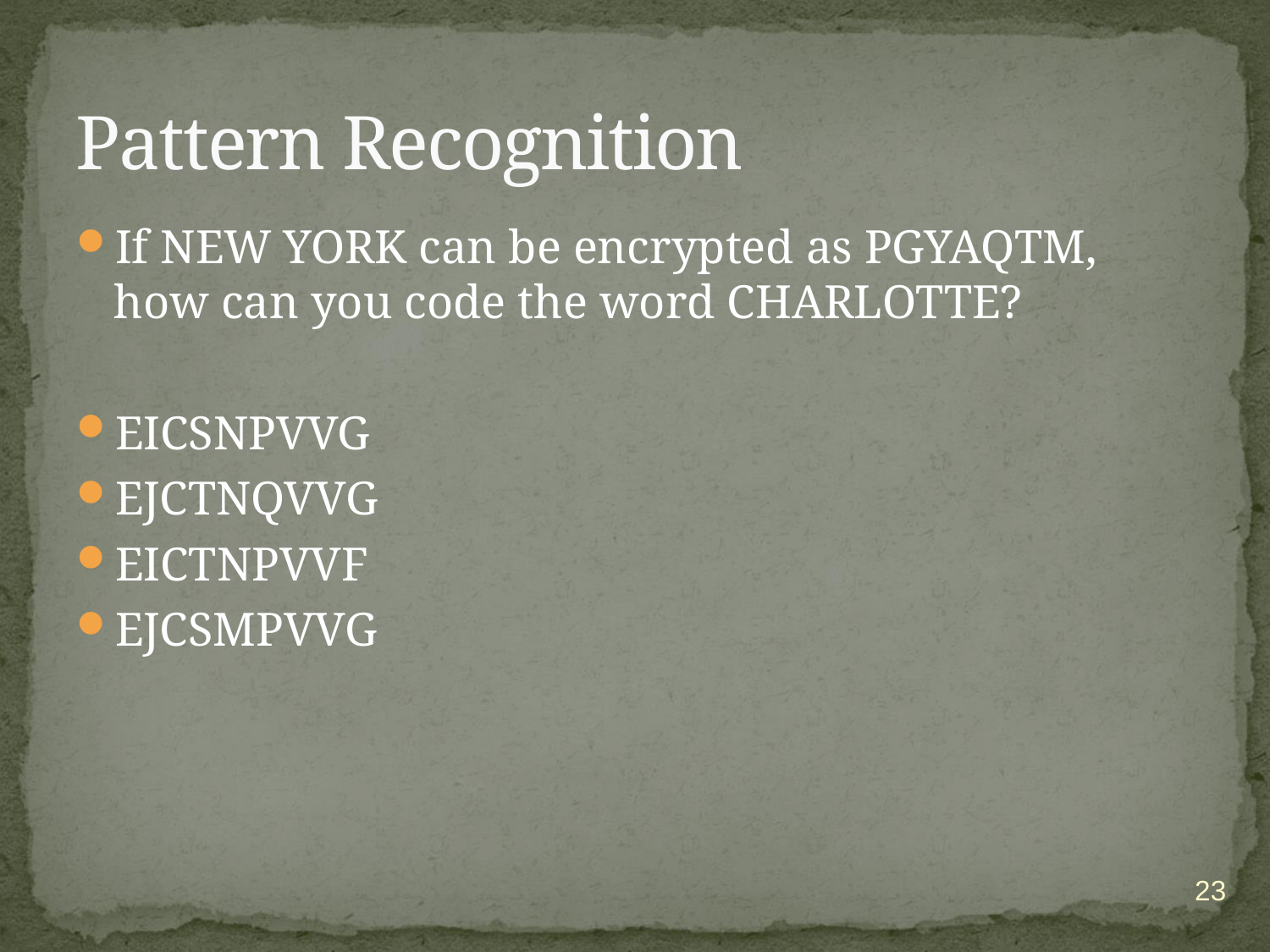

# Pattern Recognition
If NEW YORK can be encrypted as PGYAQTM, how can you code the word CHARLOTTE?

EICSNPVVG
EJCTNQVVG
EICTNPVVF
EJCSMPVVG
23